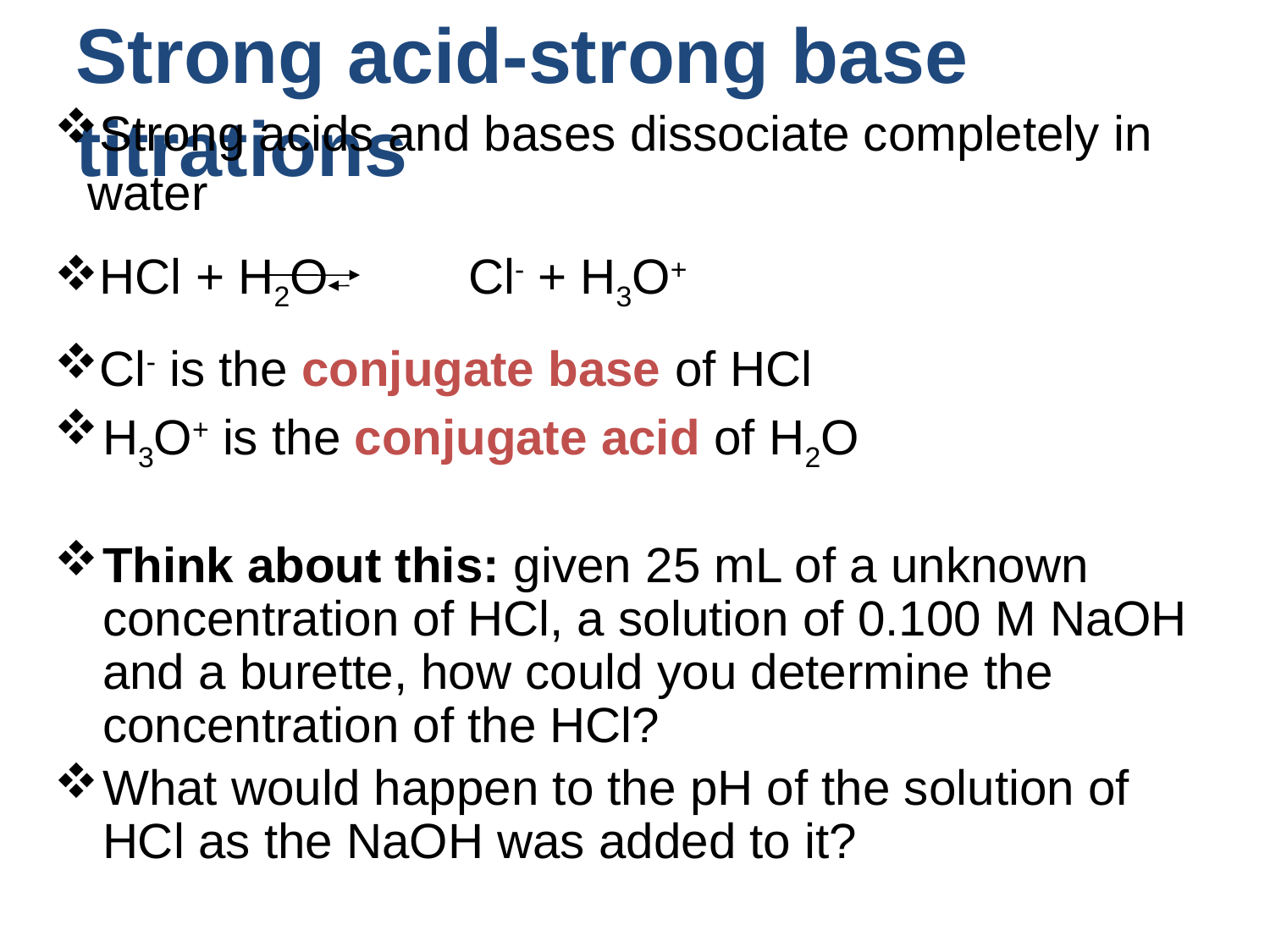

Strong acid-strong base titrations
Strong acids and bases dissociate completely in water
HCl + H2O		Cl- + H3O+
Cl- is the conjugate base of HCl
H3O+ is the conjugate acid of H2O

Think about this: given 25 mL of a unknown concentration of HCl, a solution of 0.100 M NaOH and a burette, how could you determine the concentration of the HCl?
What would happen to the pH of the solution of HCl as the NaOH was added to it?